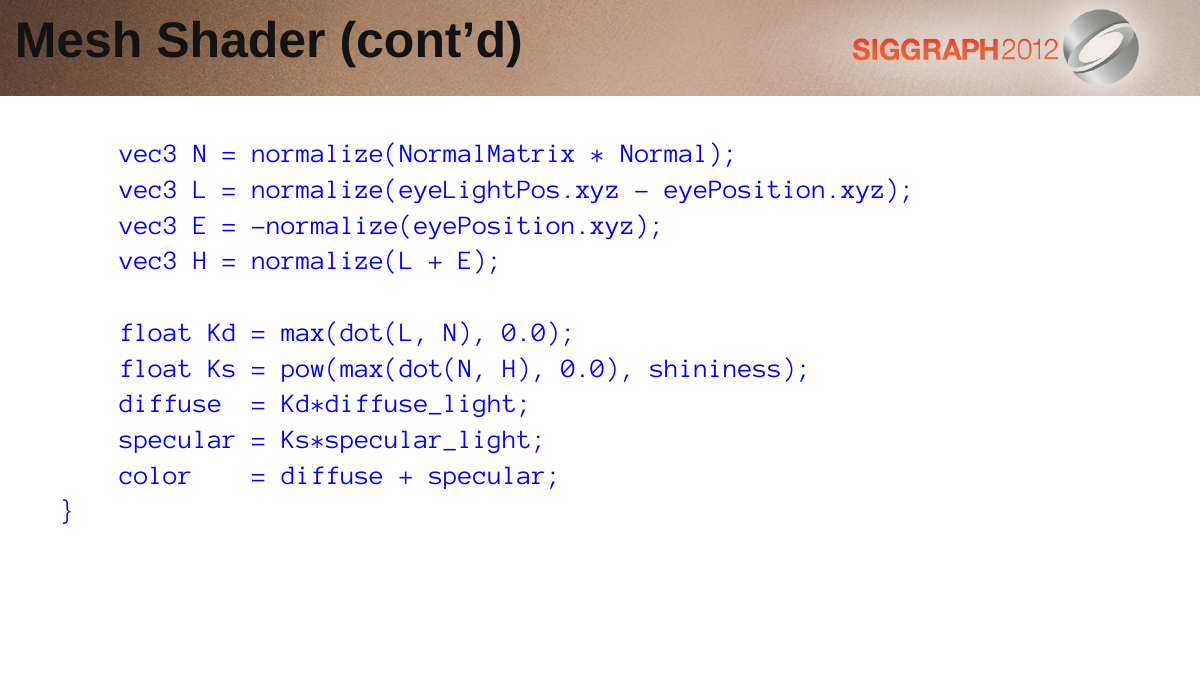

Mesh Shader (cont’d)
    vec3 N = normalize(NormalMatrix * Normal);
    vec3 L = normalize(eyeLightPos.xyz - eyePosition.xyz);
    vec3 E = -normalize(eyePosition.xyz);
    vec3 H = normalize(L + E);

    float Kd = max(dot(L, N), 0.0);
    float Ks = pow(max(dot(N, H), 0.0), shininess);
    diffuse  = Kd*diffuse_light;
    specular = Ks*specular_light;
    color    = diffuse + specular;
}